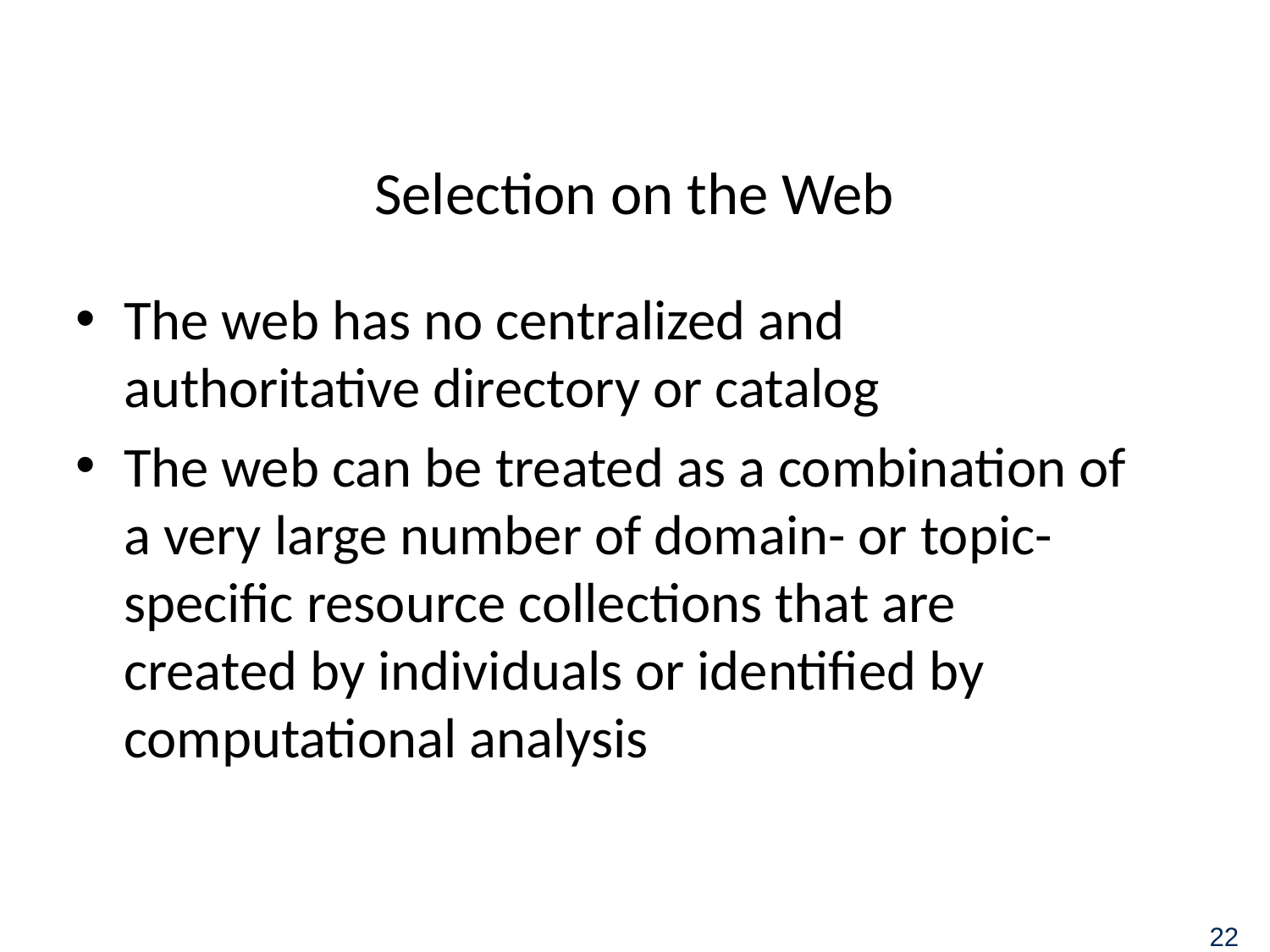

# Selection on the Web
The web has no centralized and authoritative directory or catalog
The web can be treated as a combination of a very large number of domain- or topic-specific resource collections that are created by individuals or identified by computational analysis
22